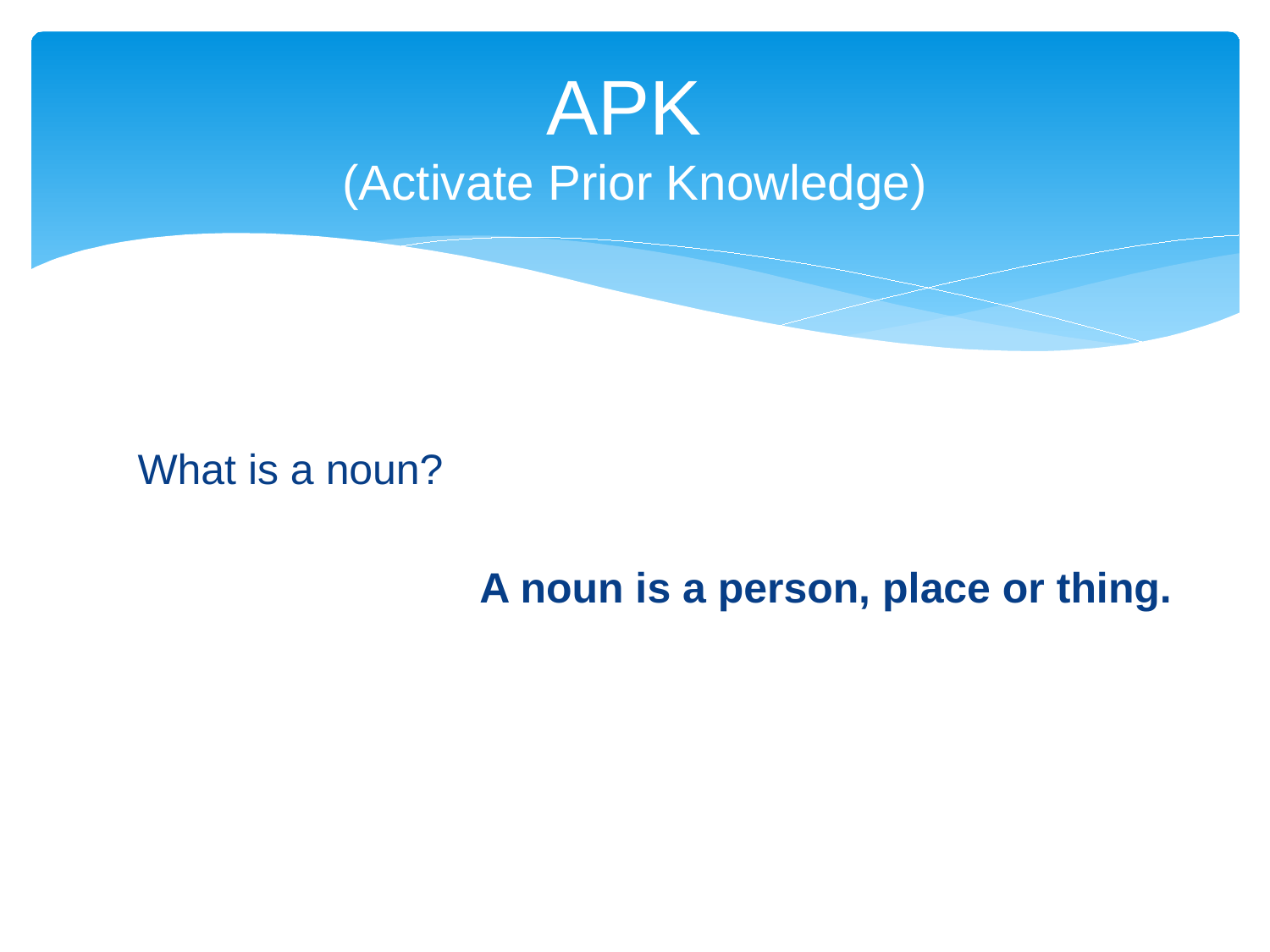

# APK (Activate Prior Knowledge)
What is a noun?

A noun is a person, place or thing.